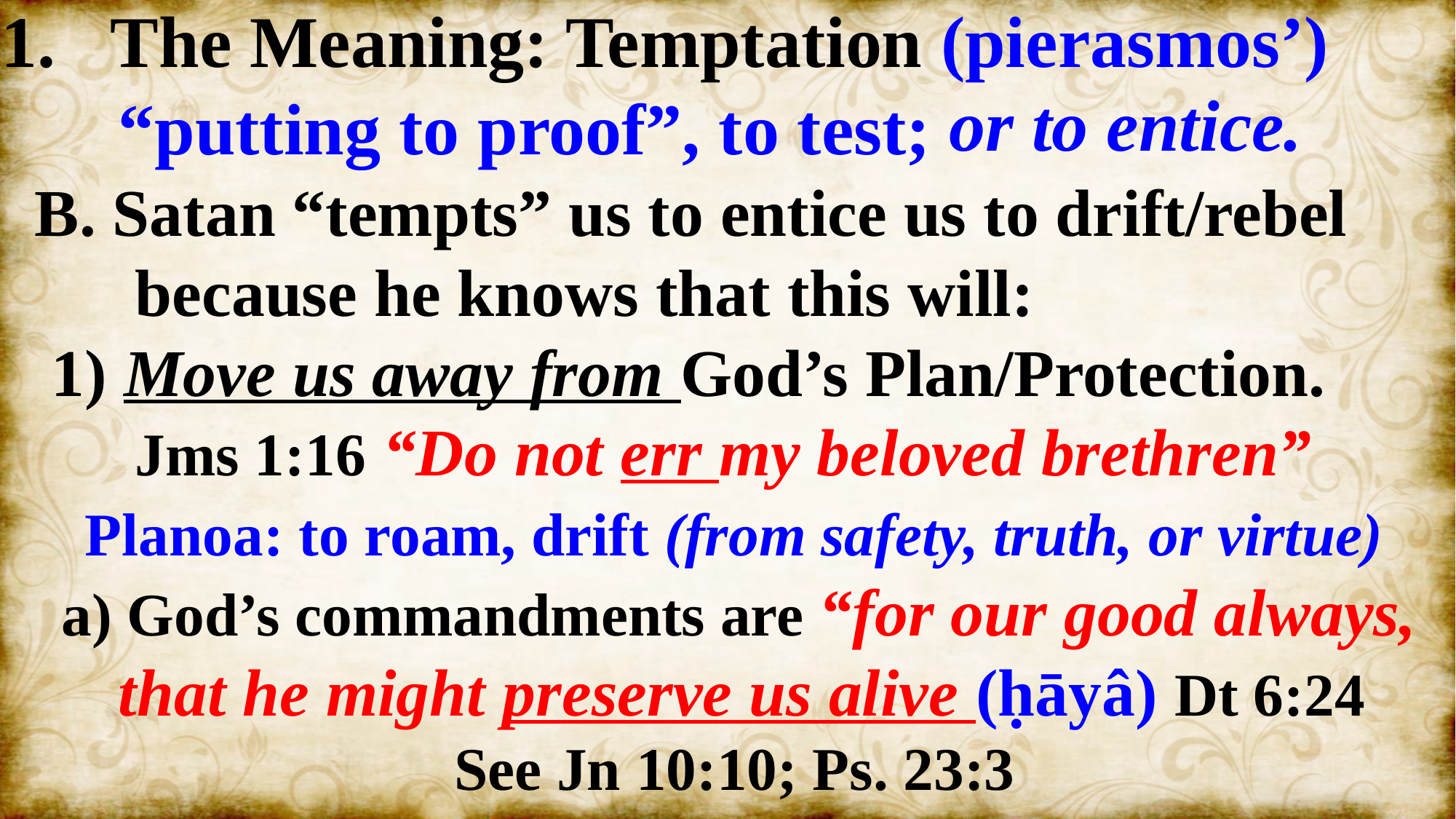

The Meaning: Temptation (pierasmos’)
       “putting to proof”, to test;
  B. Satan “tempts” us to entice us to drift/rebel
        because he knows that this will:
   1) Move us away from God’s Plan/Protection.
        Jms 1:16 “Do not err my beloved brethren”
     Planoa: to roam, drift (from safety, truth, or virtue)
    a) God’s commandments are “for our good always,
       that he might preserve us alive (ḥāyâ) Dt 6:24
                              See Jn 10:10; Ps. 23:3

or to entice.